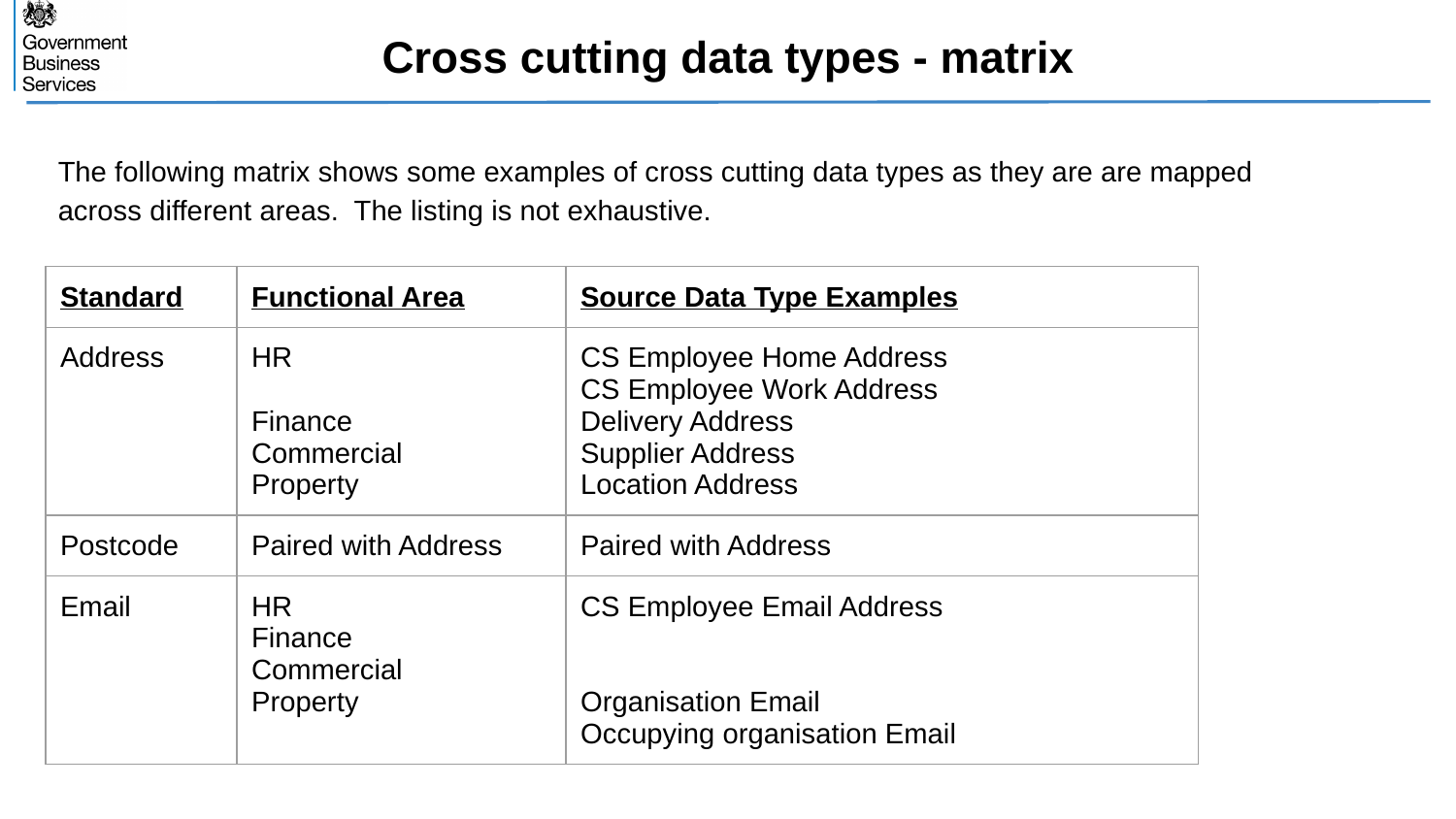

# Cross cutting data types - matrix
The following matrix shows some examples of cross cutting data types as they are are mapped across different areas.  The listing is not exhaustive.
| Standard | Functional Area | Source Data Type Examples |
| --- | --- | --- |
| Address | HR Finance Commercial Property | CS Employee Home Address CS Employee Work Address Delivery Address Supplier Address Location Address |
| Postcode | Paired with Address | Paired with Address |
| Email | HR Finance Commercial Property | CS Employee Email Address Organisation Email Occupying organisation Email |